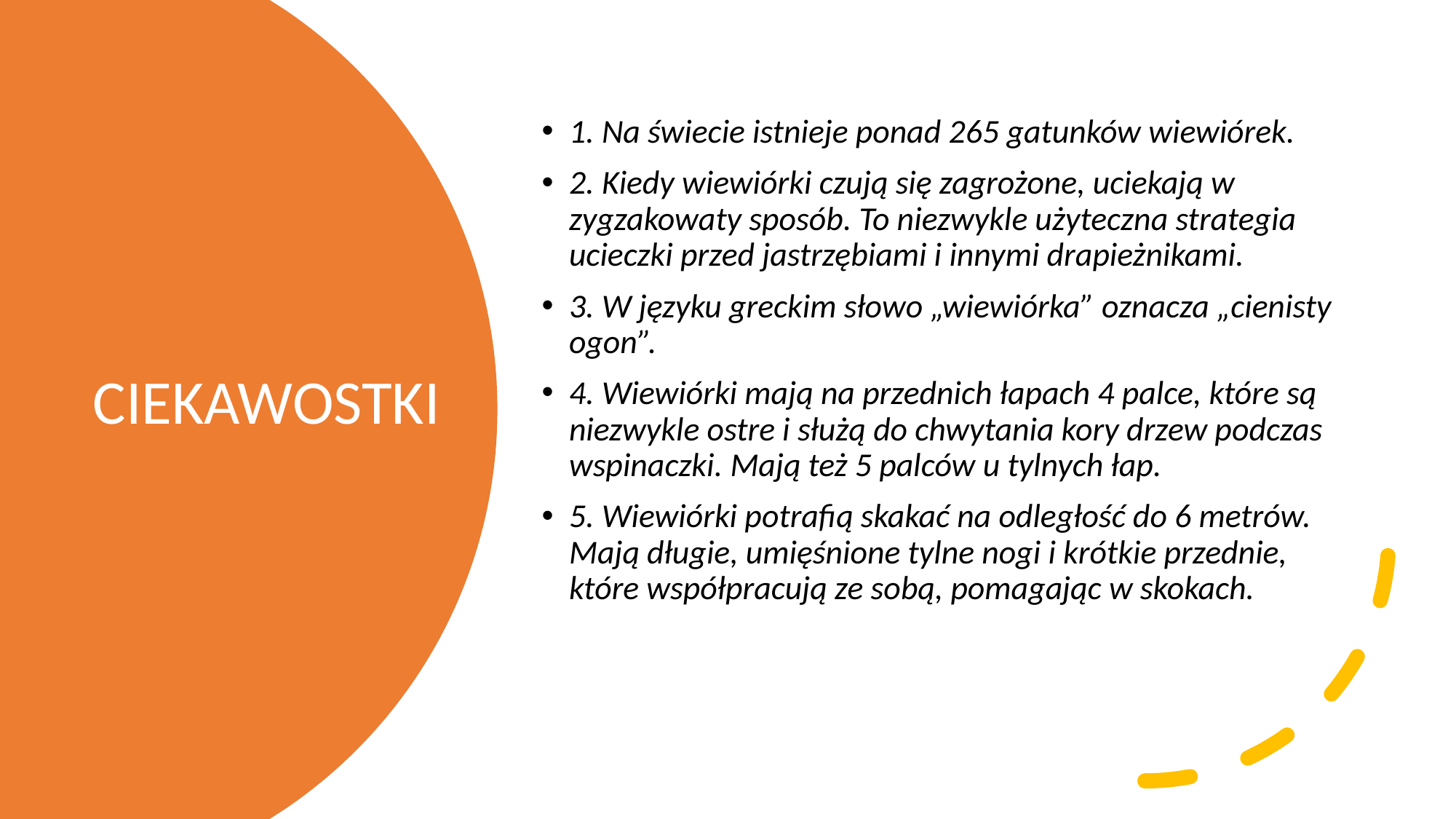

1. Na świecie istnieje ponad 265 gatunków wiewiórek.
2. Kiedy wiewiórki czują się zagrożone, uciekają w zygzakowaty sposób. To niezwykle użyteczna strategia ucieczki przed jastrzębiami i innymi drapieżnikami.
3. W języku greckim słowo „wiewiórka” oznacza „cienisty ogon”.
4. Wiewiórki mają na przednich łapach 4 palce, które są niezwykle ostre i służą do chwytania kory drzew podczas wspinaczki. Mają też 5 palców u tylnych łap.
5. Wiewiórki potrafią skakać na odległość do 6 metrów. Mają długie, umięśnione tylne nogi i krótkie przednie, które współpracują ze sobą, pomagając w skokach.

# CIEKAWOSTKI